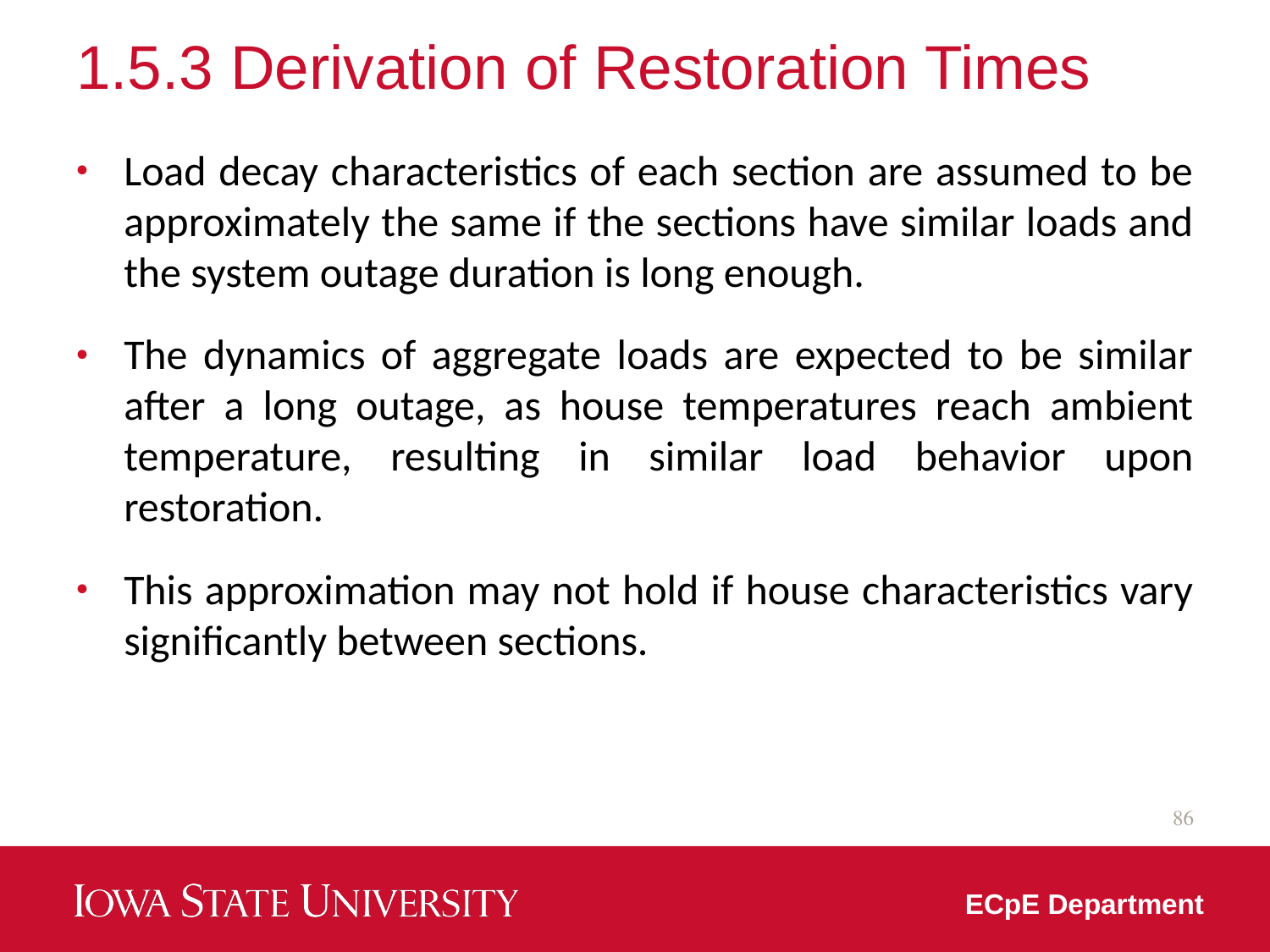

# 1.5.3 Derivation of Restoration Times
Load decay characteristics of each section are assumed to be approximately the same if the sections have similar loads and the system outage duration is long enough.
The dynamics of aggregate loads are expected to be similar after a long outage, as house temperatures reach ambient temperature, resulting in similar load behavior upon restoration.
This approximation may not hold if house characteristics vary significantly between sections.
86